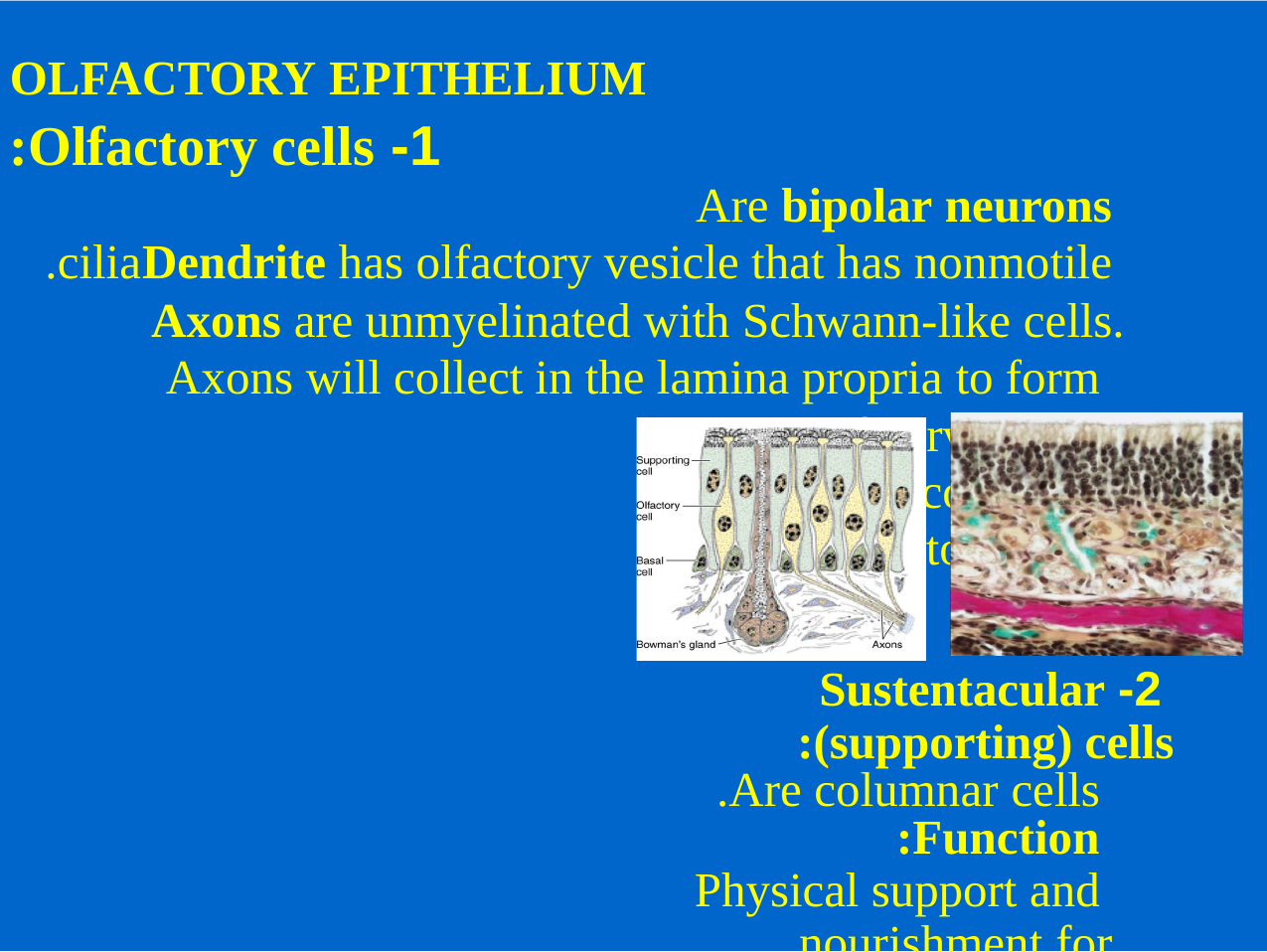

# OLFACTORY EPITHELIUM
1- Olfactory cells:
Are bipolar neurons
Dendrite has olfactory vesicle that has nonmotile	cilia.
Axons are unmyelinated with Schwann-like cells.  Axons will collect in the lamina propria to form  bundles of nerve fibers.
Bundles will collect to  form the olfactory nerve.

2- Sustentacular (supporting) cells:
Are columnar cells.
Function:
Physical support and nourishment for olfactory cells.